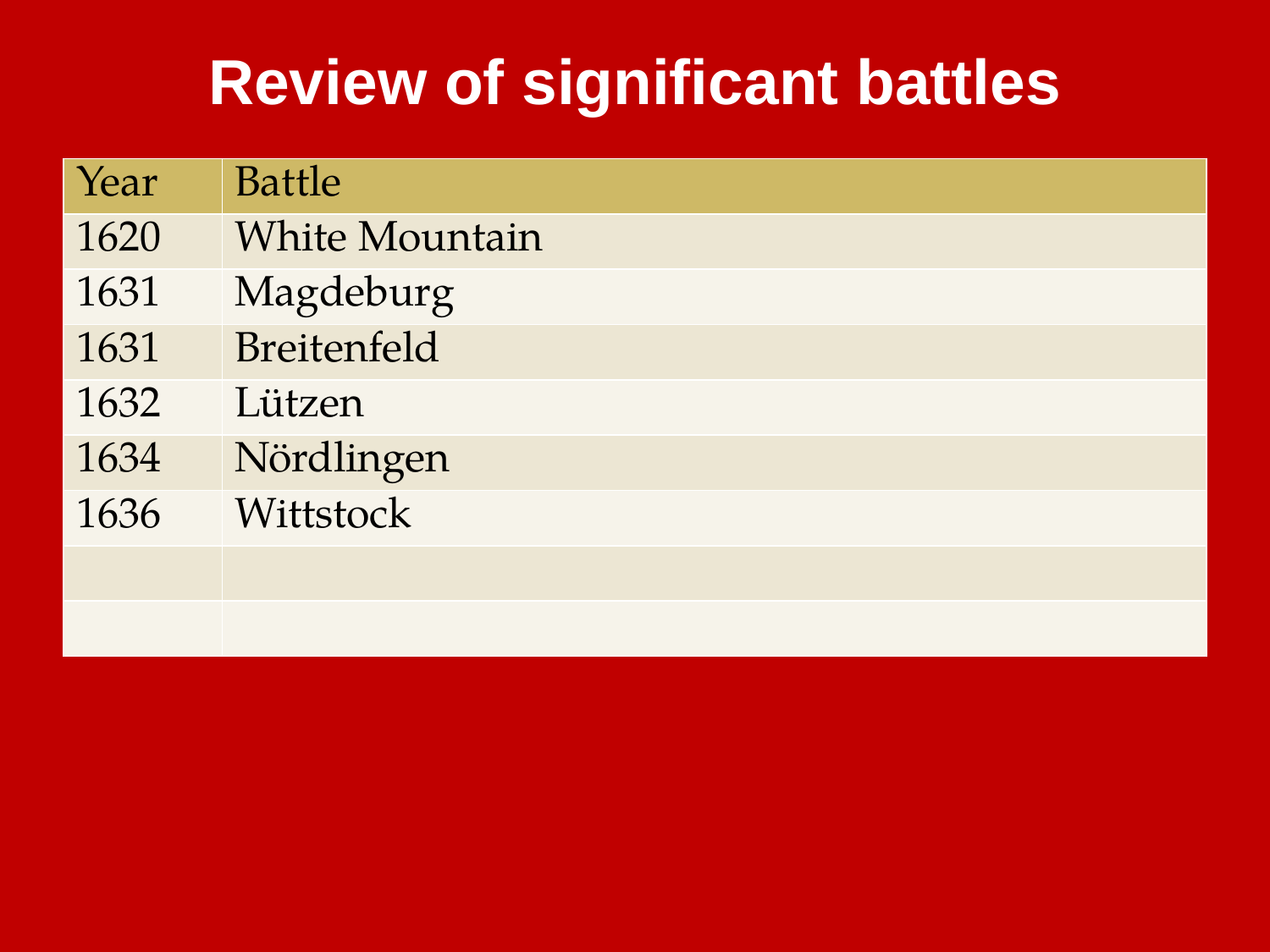

# Review of significant battles
| Year | Battle |
| --- | --- |
| 1620 | White Mountain |
| 1631 | Magdeburg |
| 1631 | Breitenfeld |
| 1632 | Lützen |
| 1634 | Nördlingen |
| 1636 | Wittstock |
|  |  |
|  |  |